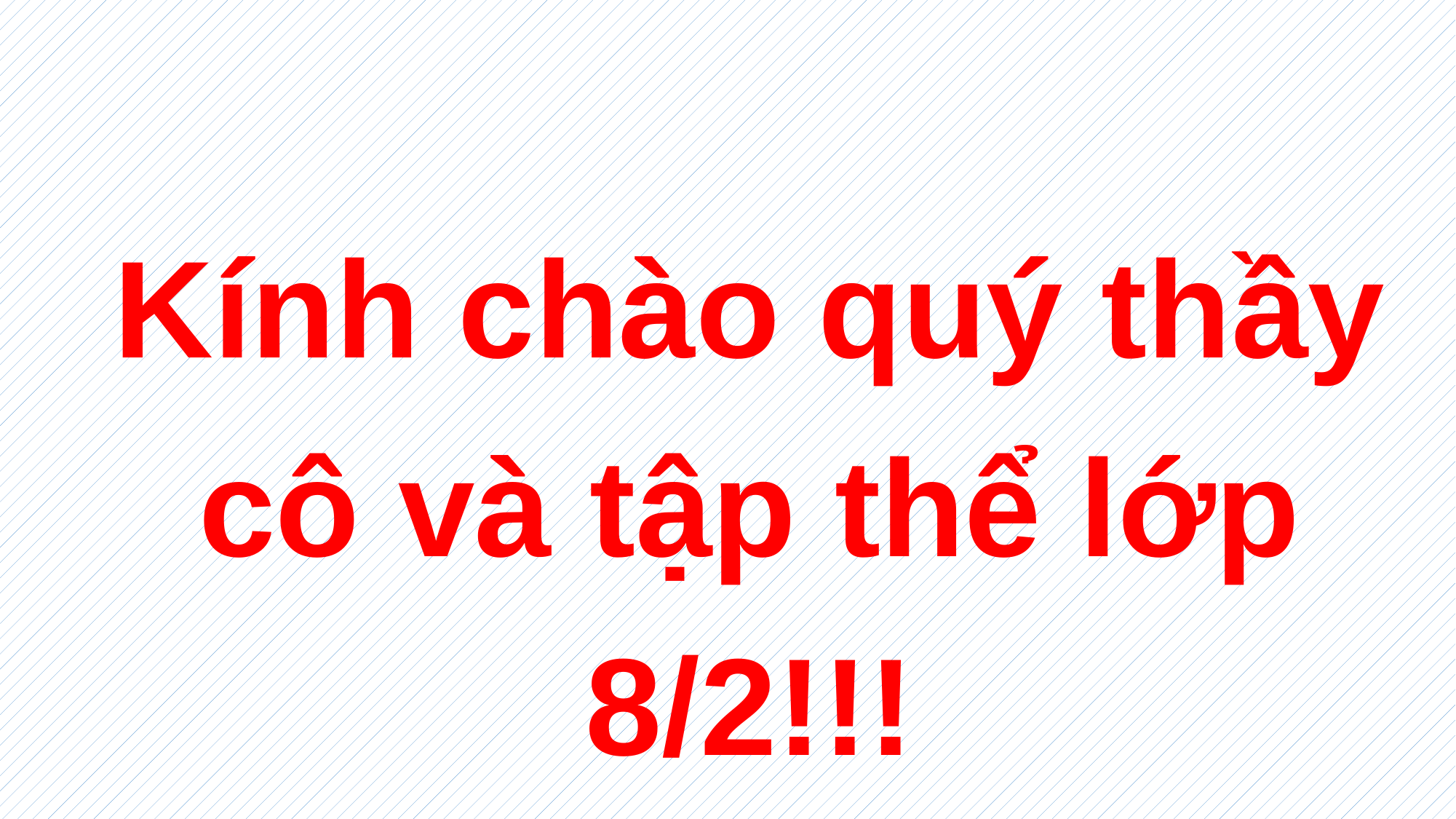

#

Kính chào quý thầy cô và tập thể lớp 8/2!!!